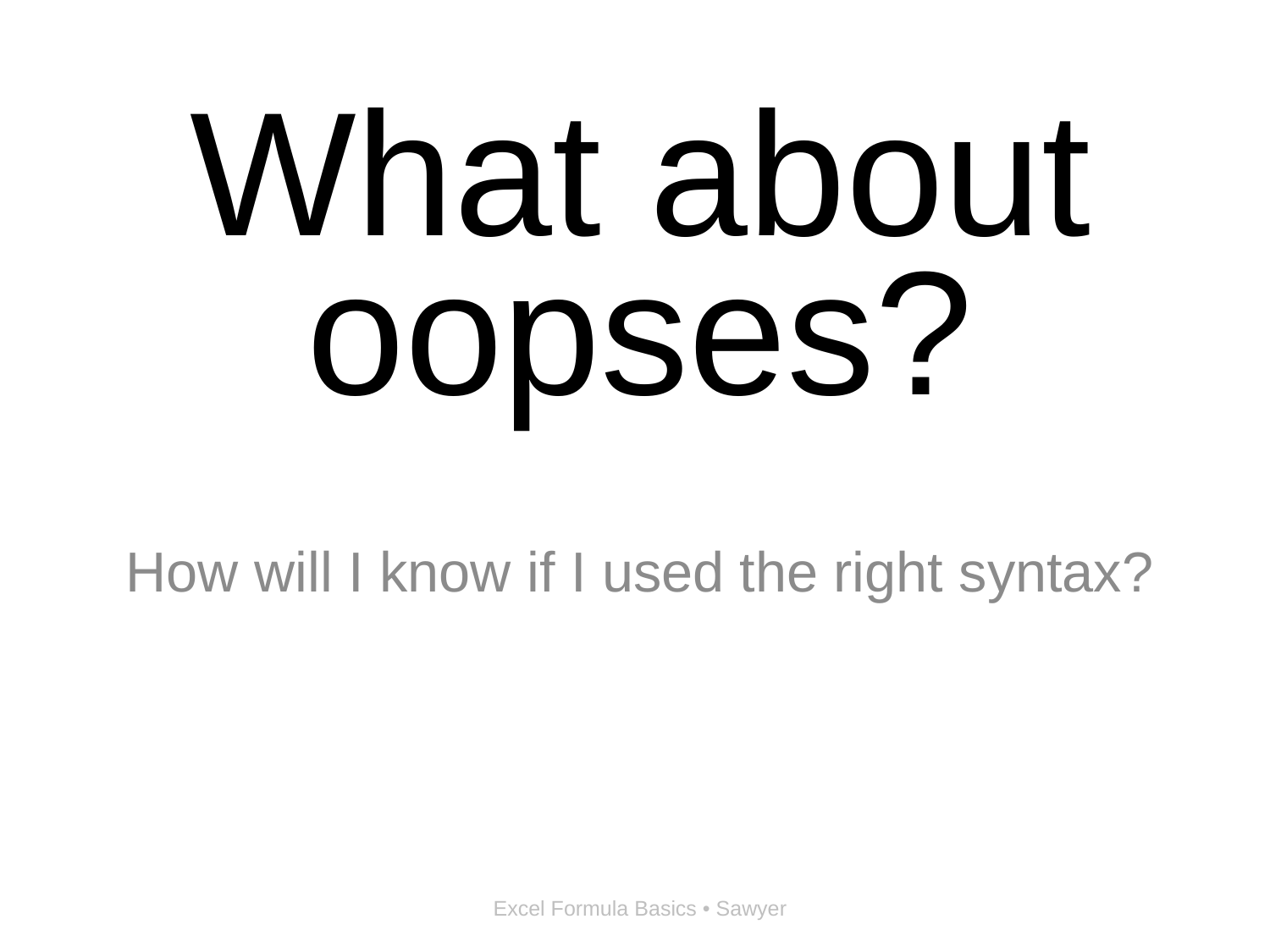

# What about oopses?
How will I know if I used the right syntax?